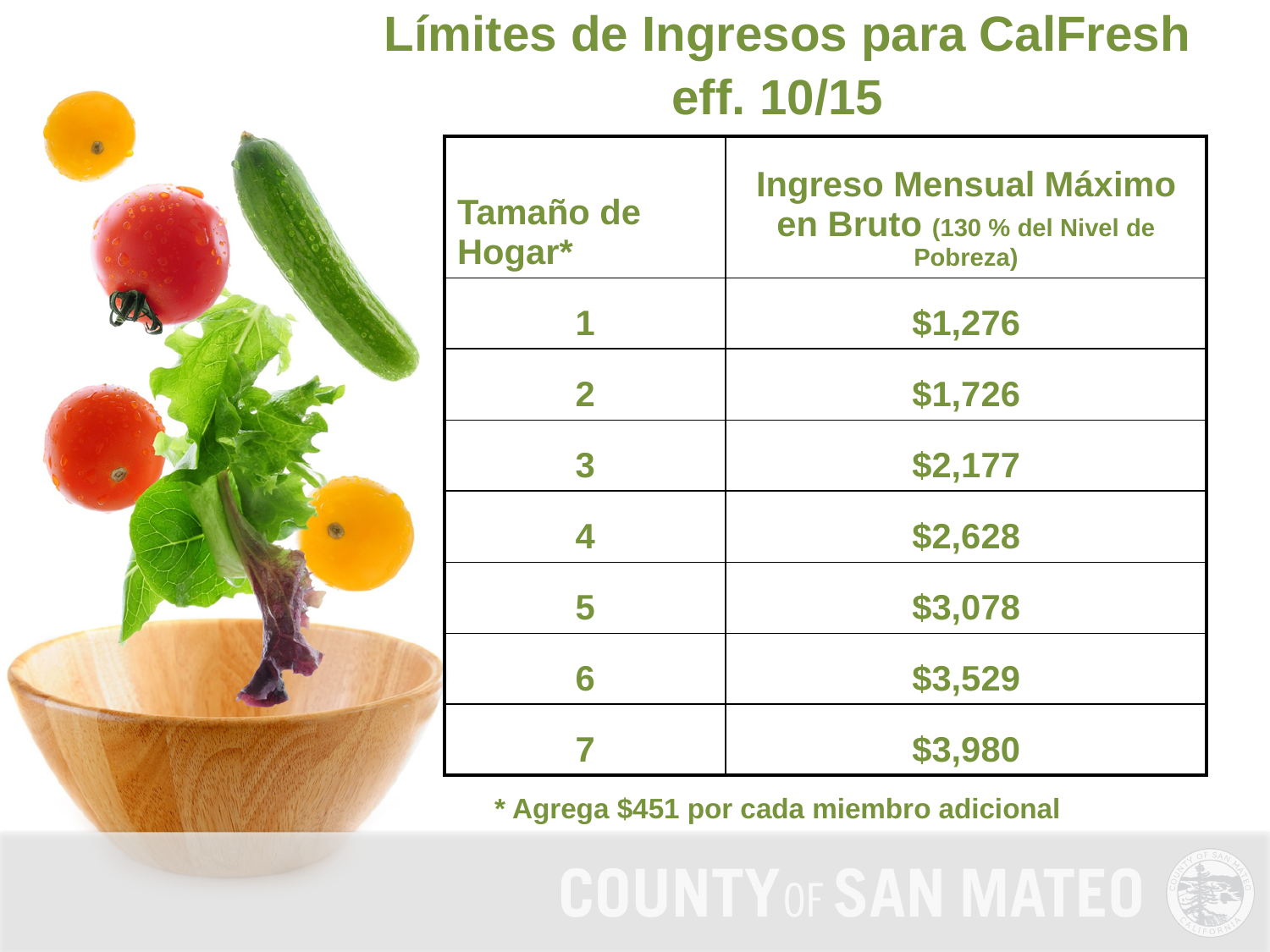

# Límites de Ingresos para CalFresh eff. 10/15
| Tamaño de Hogar\* | Ingreso Mensual Máximo en Bruto (130 % del Nivel de Pobreza) |
| --- | --- |
| 1 | $1,276 |
| 2 | $1,726 |
| 3 | $2,177 |
| 4 | $2,628 |
| 5 | $3,078 |
| 6 | $3,529 |
| 7 | $3,980 |
* Agrega $451 por cada miembro adicional